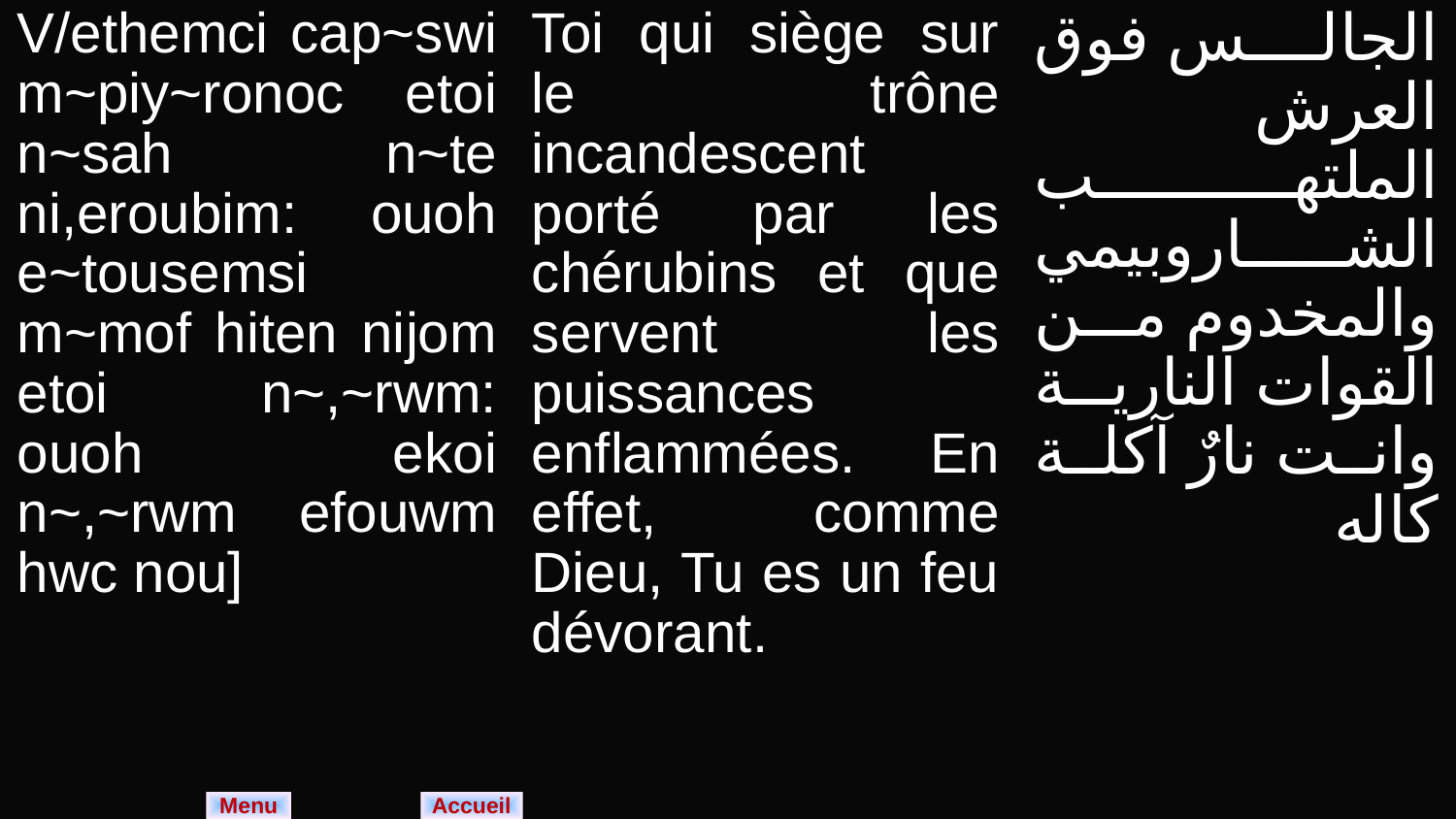

| V/ethemci cap~swi m~piy~ronoc etoi n~sah n~te ni,eroubim: ouoh e~tousemsi m~mof hiten nijom etoi n~,~rwm: ouoh ekoi n~,~rwm efouwm hwc nou] | Toi qui siège sur le trône incandescent porté par les chérubins et que servent les puissances enflammées. En effet, comme Dieu, Tu es un feu dévorant. | الجالس فوق العرش الملتهب الشـاروبيمي والمخدوم من القوات النارية وانت نارٌ آكلة كاله |
| --- | --- | --- |

Menu